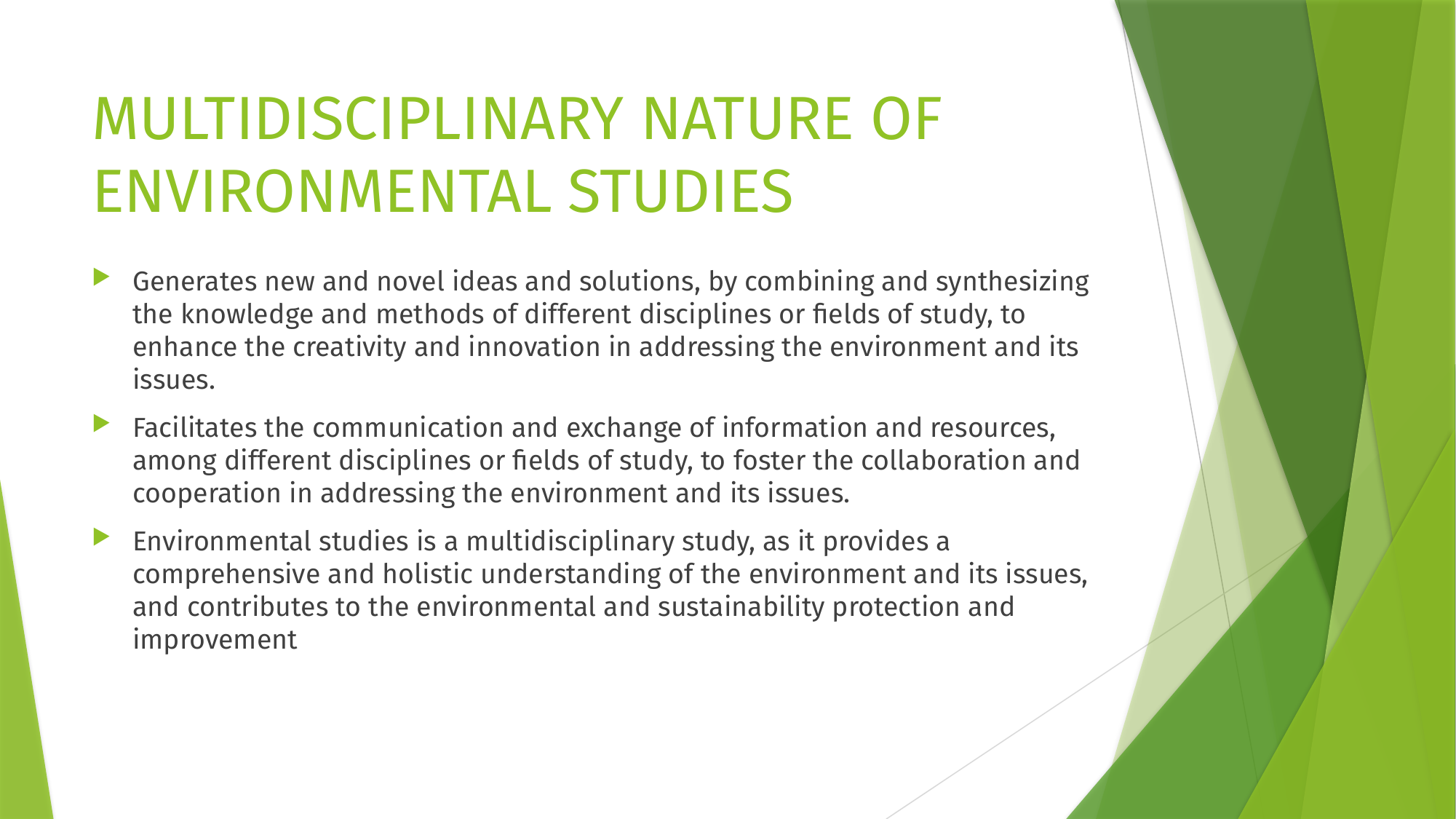

# MULTIDISCIPLINARY NATURE OF ENVIRONMENTAL STUDIES
Generates new and novel ideas and solutions, by combining and synthesizing the knowledge and methods of different disciplines or fields of study, to enhance the creativity and innovation in addressing the environment and its issues.
Facilitates the communication and exchange of information and resources, among different disciplines or fields of study, to foster the collaboration and cooperation in addressing the environment and its issues.
Environmental studies is a multidisciplinary study, as it provides a comprehensive and holistic understanding of the environment and its issues, and contributes to the environmental and sustainability protection and improvement